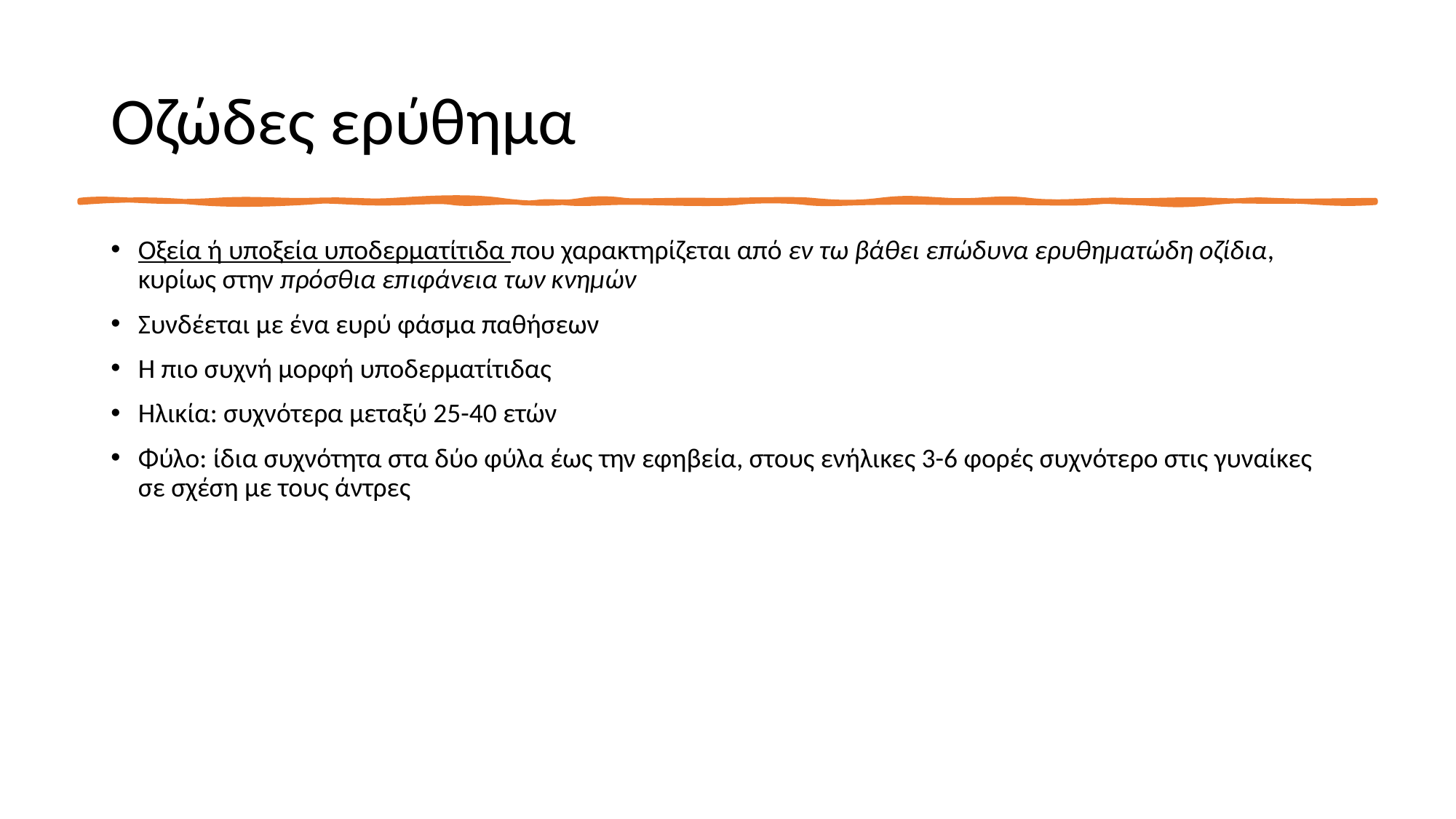

# Οζώδες ερύθημα

Οξεία ή υποξεία υποδερματίτιδα που χαρακτηρίζεται από εν τω βάθει επώδυνα ερυθηματώδη οζίδια, κυρίως στην πρόσθια επιφάνεια των κνημών
Συνδέεται με ένα ευρύ φάσμα παθήσεων
Η πιο συχνή μορφή υποδερματίτιδας
Ηλικία: συχνότερα μεταξύ 25-40 ετών
Φύλο: ίδια συχνότητα στα δύο φύλα έως την εφηβεία, στους ενήλικες 3-6 φορές συχνότερο στις γυναίκες σε σχέση με τους άντρες